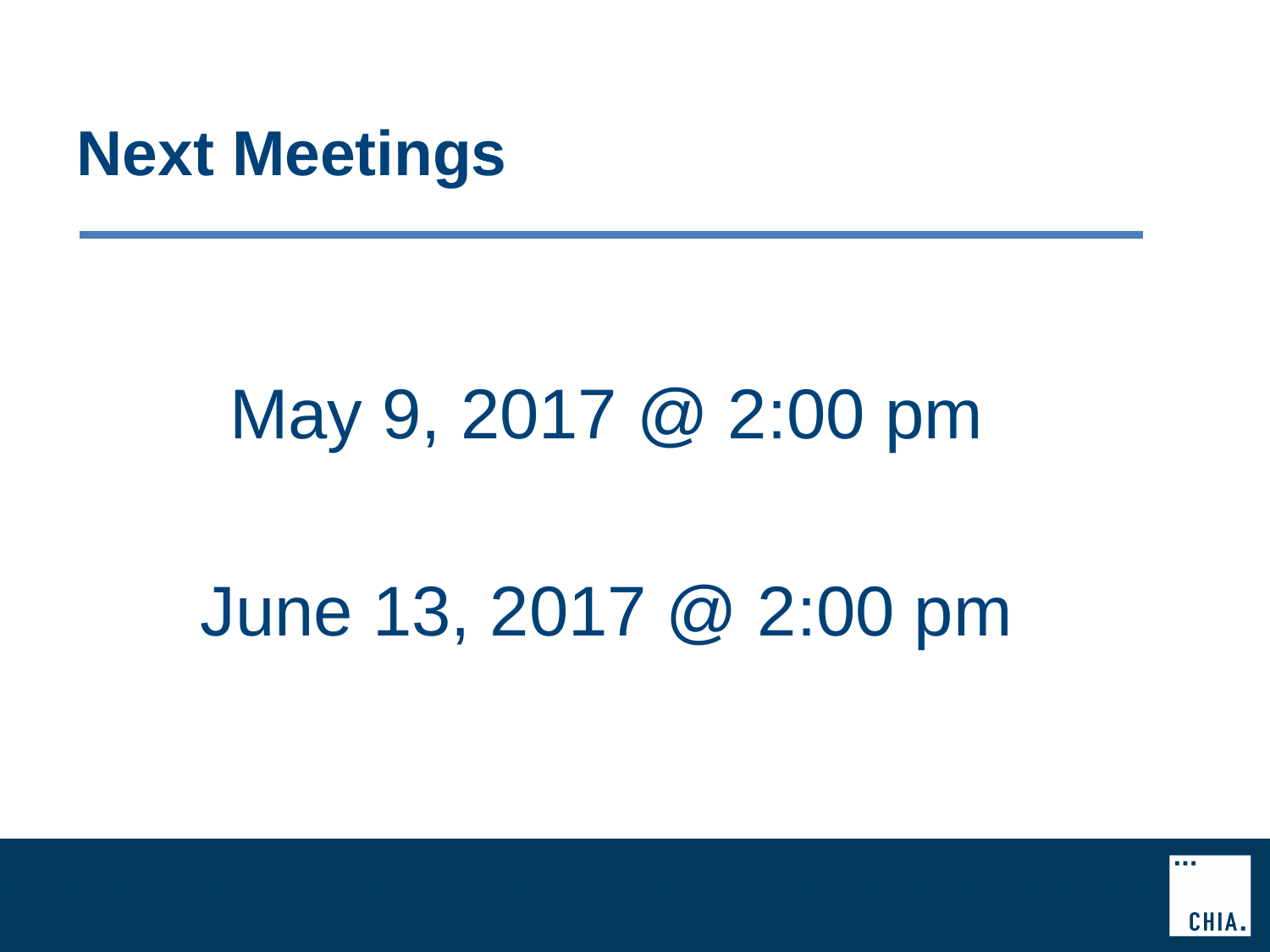

# Next Meetings

May 9, 2017 @ 2:00 pm

June 13, 2017 @ 2:00 pm